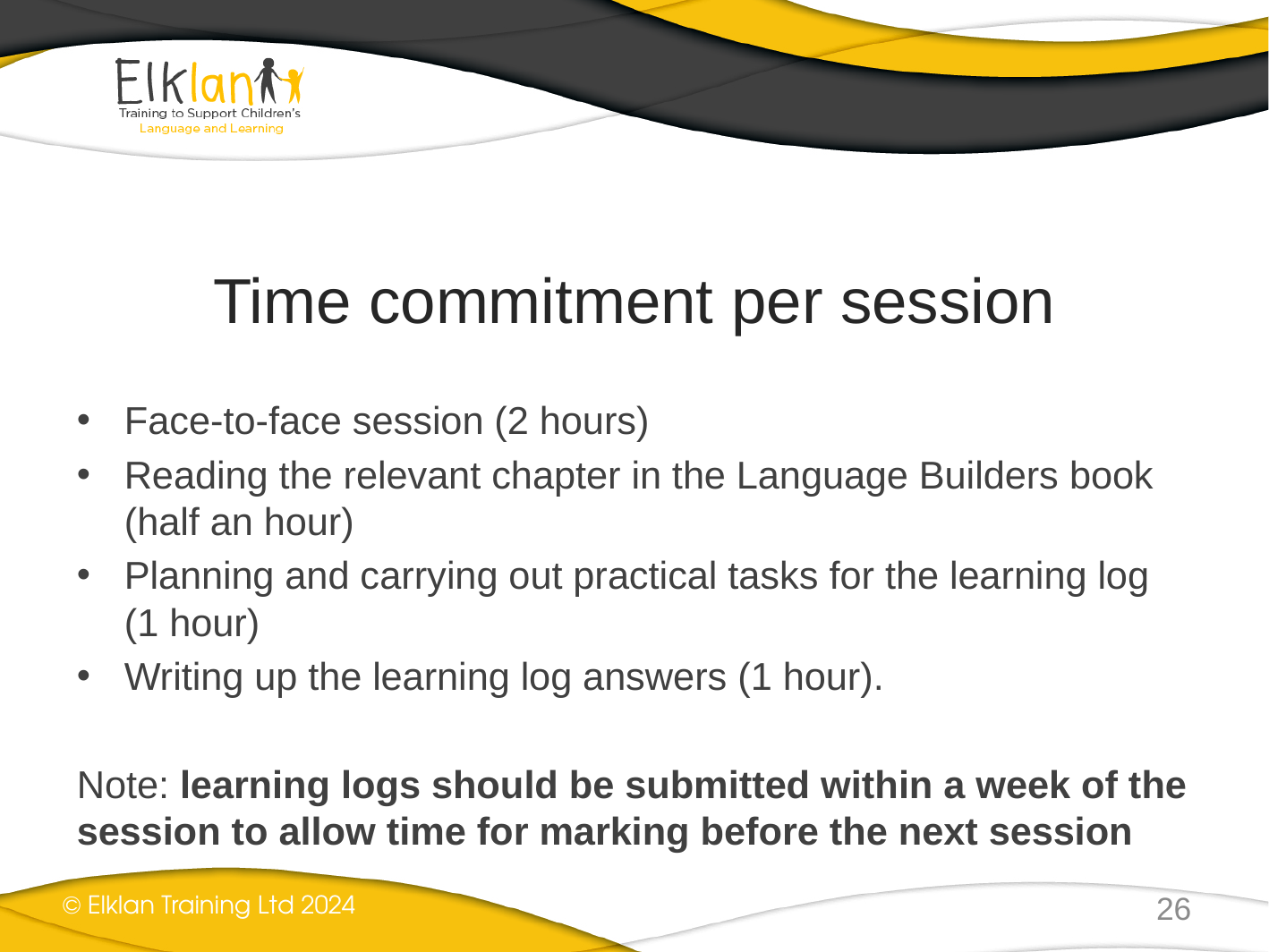

# Time commitment per session
Face-to-face session (2 hours)
Reading the relevant chapter in the Language Builders book (half an hour)
Planning and carrying out practical tasks for the learning log (1 hour)
Writing up the learning log answers (1 hour).

Note: learning logs should be submitted within a week of the session to allow time for marking before the next session
26